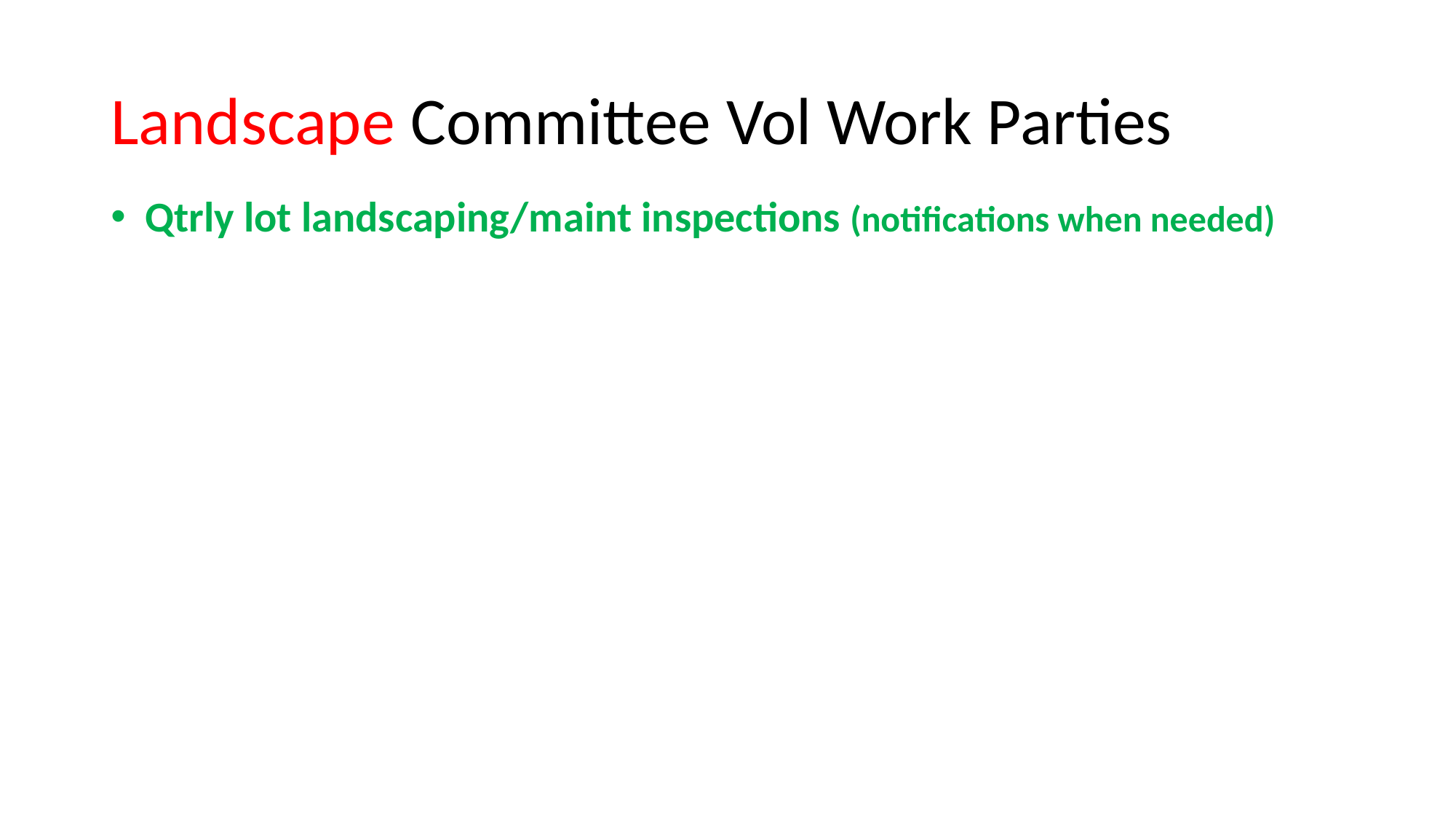

# Landscape Committee Vol Work Parties
Qtrly lot landscaping/maint inspections (notifications when needed)